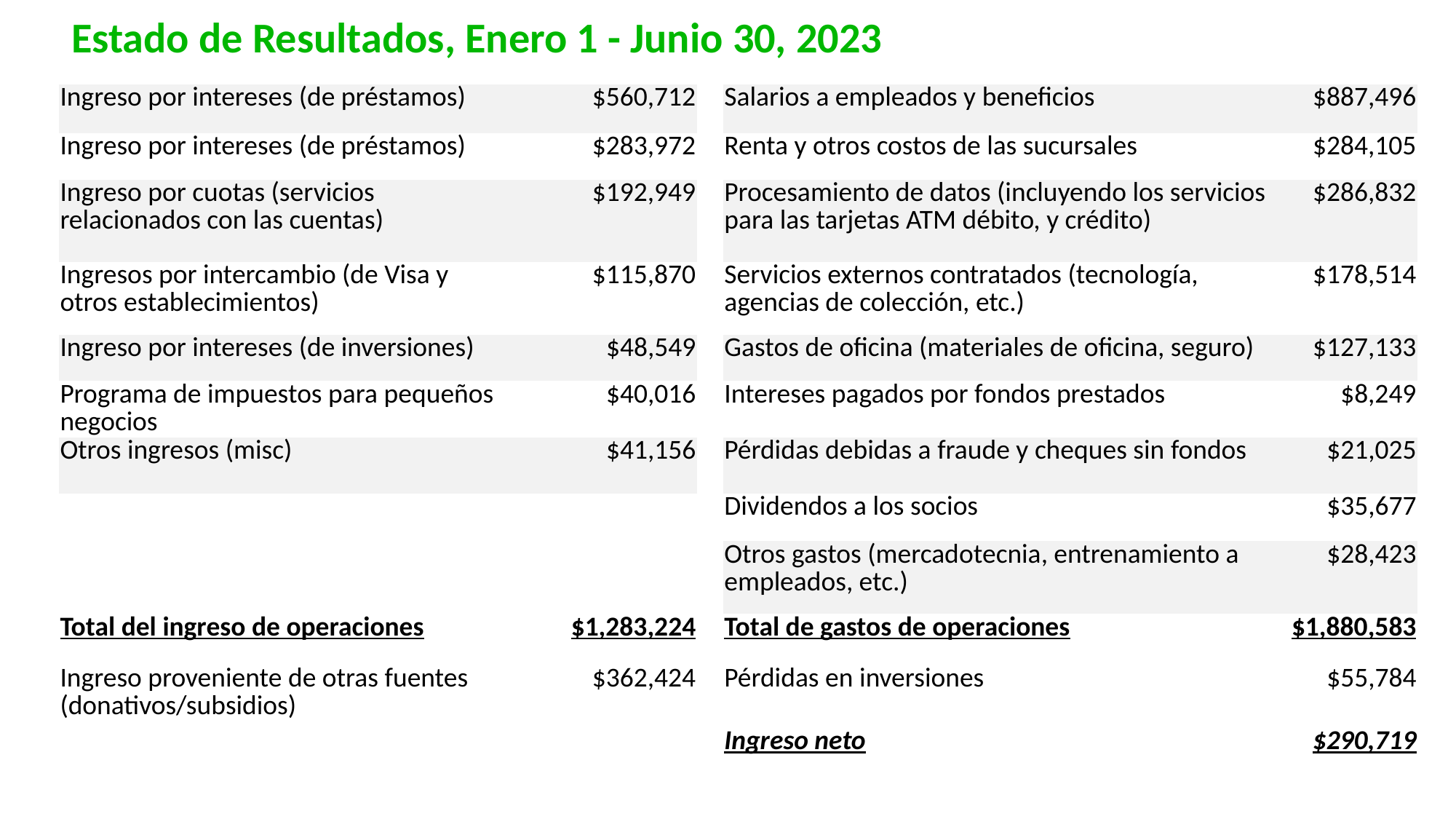

| Estado de Resultados, Enero 1 - Junio 30, 2023 |  |  |  |  |
| --- | --- | --- | --- | --- |
| Ingreso por intereses (de préstamos) | $560,712 |  | Salarios a empleados y beneficios | $887,496 |
| Ingreso por intereses (de préstamos) | $283,972 |  | Renta y otros costos de las sucursales | $284,105 |
| Ingreso por cuotas (servicios relacionados con las cuentas) | $192,949 |  | Procesamiento de datos (incluyendo los servicios para las tarjetas ATM débito, y crédito) | $286,832 |
| Ingresos por intercambio (de Visa y otros establecimientos) | $115,870 |  | Servicios externos contratados (tecnología, agencias de colección, etc.) | $178,514 |
| Ingreso por intereses (de inversiones) | $48,549 |  | Gastos de oficina (materiales de oficina, seguro) | $127,133 |
| Programa de impuestos para pequeños negocios | $40,016 |  | Intereses pagados por fondos prestados | $8,249 |
| Otros ingresos (misc) | $41,156 |  | Pérdidas debidas a fraude y cheques sin fondos | $21,025 |
|  |  |  | Dividendos a los socios | $35,677 |
|  |  |  | Otros gastos (mercadotecnia, entrenamiento a empleados, etc.) | $28,423 |
| Total del ingreso de operaciones | $1,283,224 |  | Total de gastos de operaciones | $1,880,583 |
| Ingreso proveniente de otras fuentes (donativos/subsidios) | $362,424 |  | Pérdidas en inversiones | $55,784 |
|  |  |  | Ingreso neto | $290,719 |